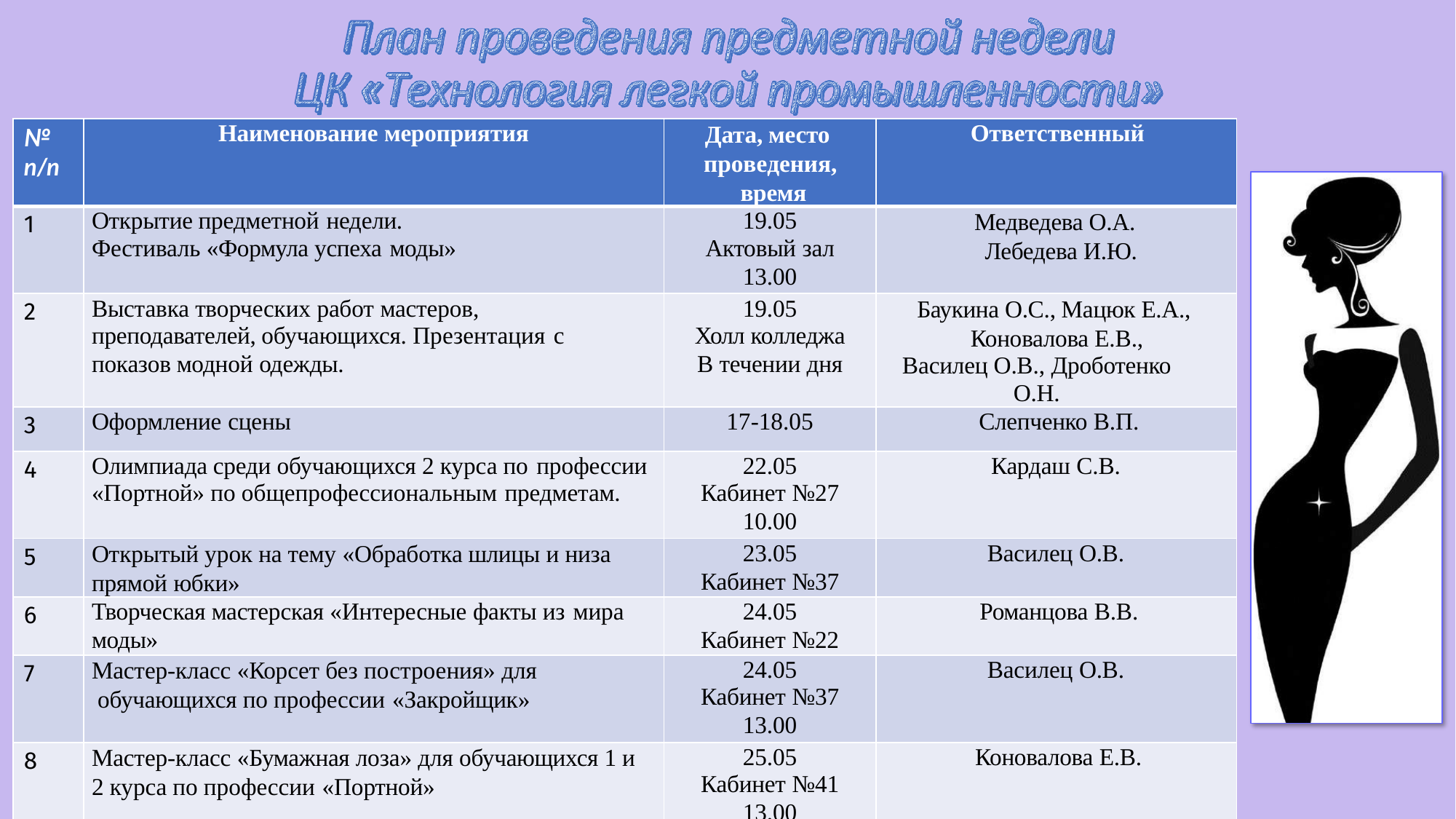

| № п/п | Наименование мероприятия | Дата, место проведения, время | Ответственный |
| --- | --- | --- | --- |
| 1 | Открытие предметной недели. Фестиваль «Формула успеха моды» | 19.05 Актовый зал 13.00 | Медведева О.А. Лебедева И.Ю. |
| 2 | Выставка творческих работ мастеров, преподавателей, обучающихся. Презентация с показов модной одежды. | 19.05 Холл колледжа В течении дня | Баукина О.С., Мацюк Е.А., Коновалова Е.В., Василец О.В., Дроботенко О.Н. |
| 3 | Оформление сцены | 17-18.05 | Слепченко В.П. |
| 4 | Олимпиада среди обучающихся 2 курса по профессии «Портной» по общепрофессиональным предметам. | 22.05 Кабинет №27 10.00 | Кардаш С.В. |
| 5 | Открытый урок на тему «Обработка шлицы и низа прямой юбки» | 23.05 Кабинет №37 | Василец О.В. |
| 6 | Творческая мастерская «Интересные факты из мира моды» | 24.05 Кабинет №22 | Романцова В.В. |
| 7 | Мастер-класс «Корсет без построения» для обучающихся по профессии «Закройщик» | 24.05 Кабинет №37 13.00 | Василец О.В. |
| 8 | Мастер-класс «Бумажная лоза» для обучающихся 1 и 2 курса по профессии «Портной» | 25.05 Кабинет №41 13.00 | Коновалова Е.В. |